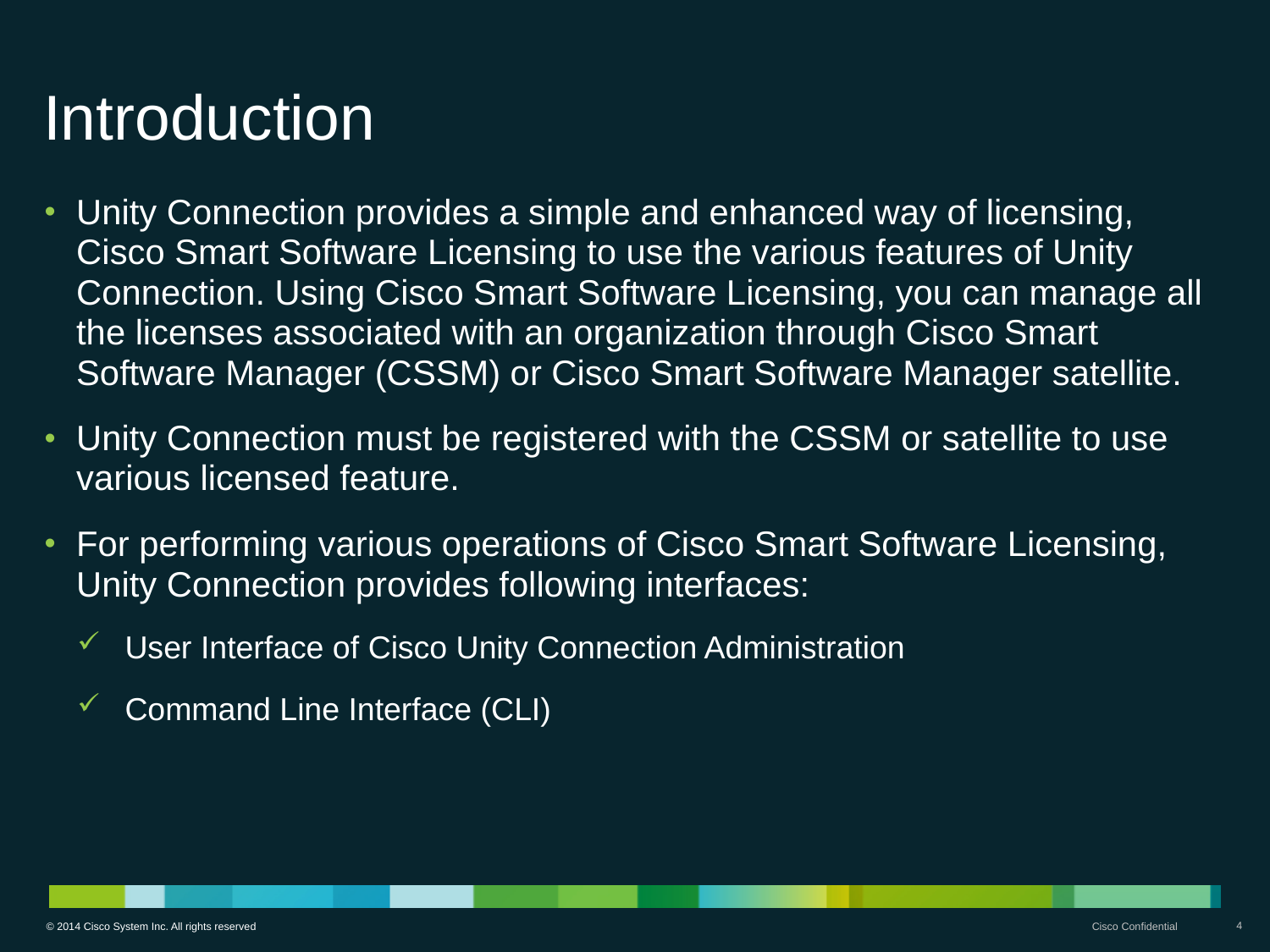

# Introduction
Unity Connection provides a simple and enhanced way of licensing, Cisco Smart Software Licensing to use the various features of Unity Connection. Using Cisco Smart Software Licensing, you can manage all the licenses associated with an organization through Cisco Smart Software Manager (CSSM) or Cisco Smart Software Manager satellite.
Unity Connection must be registered with the CSSM or satellite to use various licensed feature.
For performing various operations of Cisco Smart Software Licensing, Unity Connection provides following interfaces:
User Interface of Cisco Unity Connection Administration
Command Line Interface (CLI)